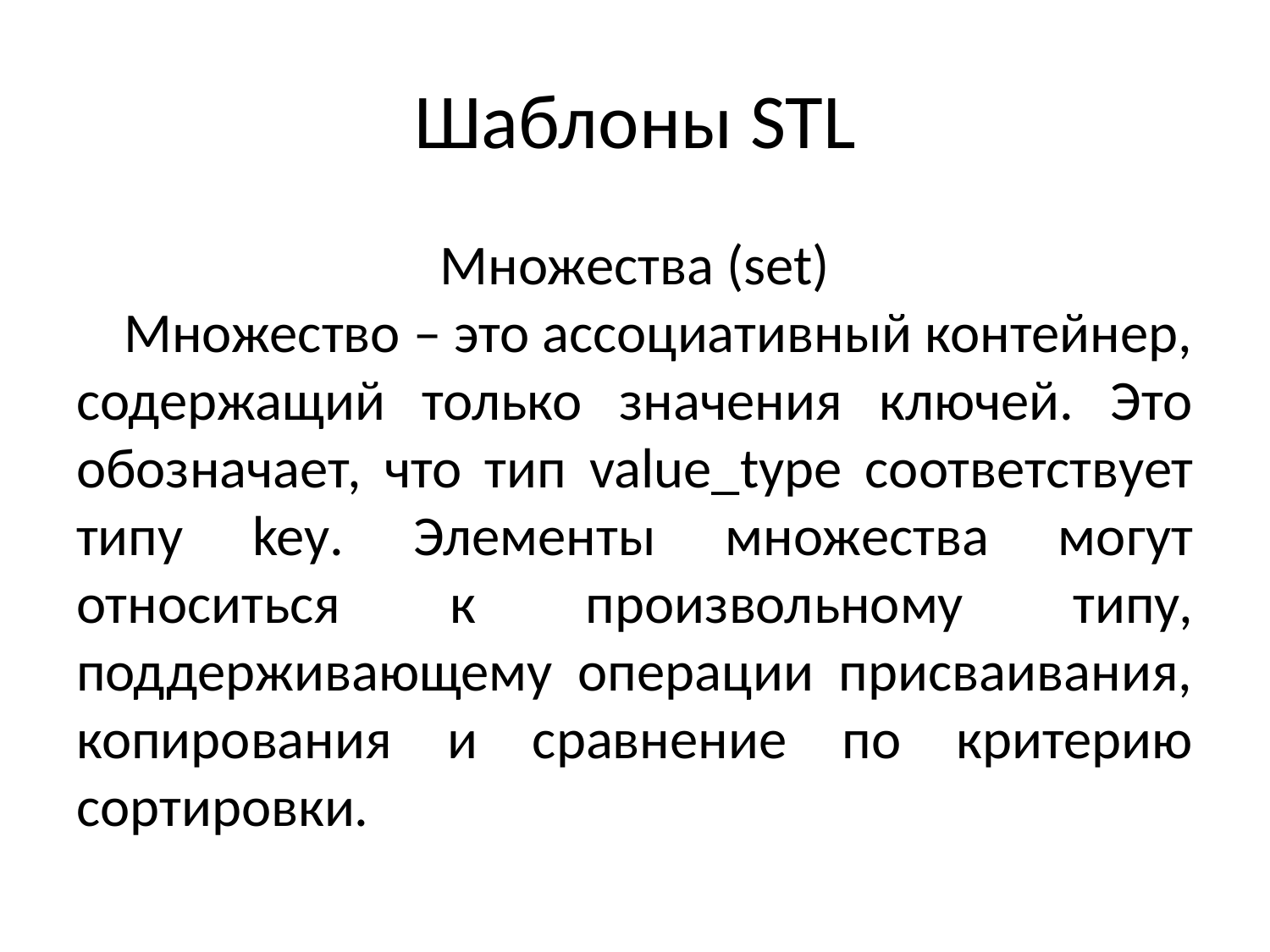

# Шаблоны STL
Множества (set)
Множество – это ассоциативный контейнер, содержащий только значения ключей. Это обозначает, что тип value_type соответствует типу key. Элементы множества могут относиться к произвольному типу, поддерживающему операции присваивания, копирования и сравнение по критерию сортировки.